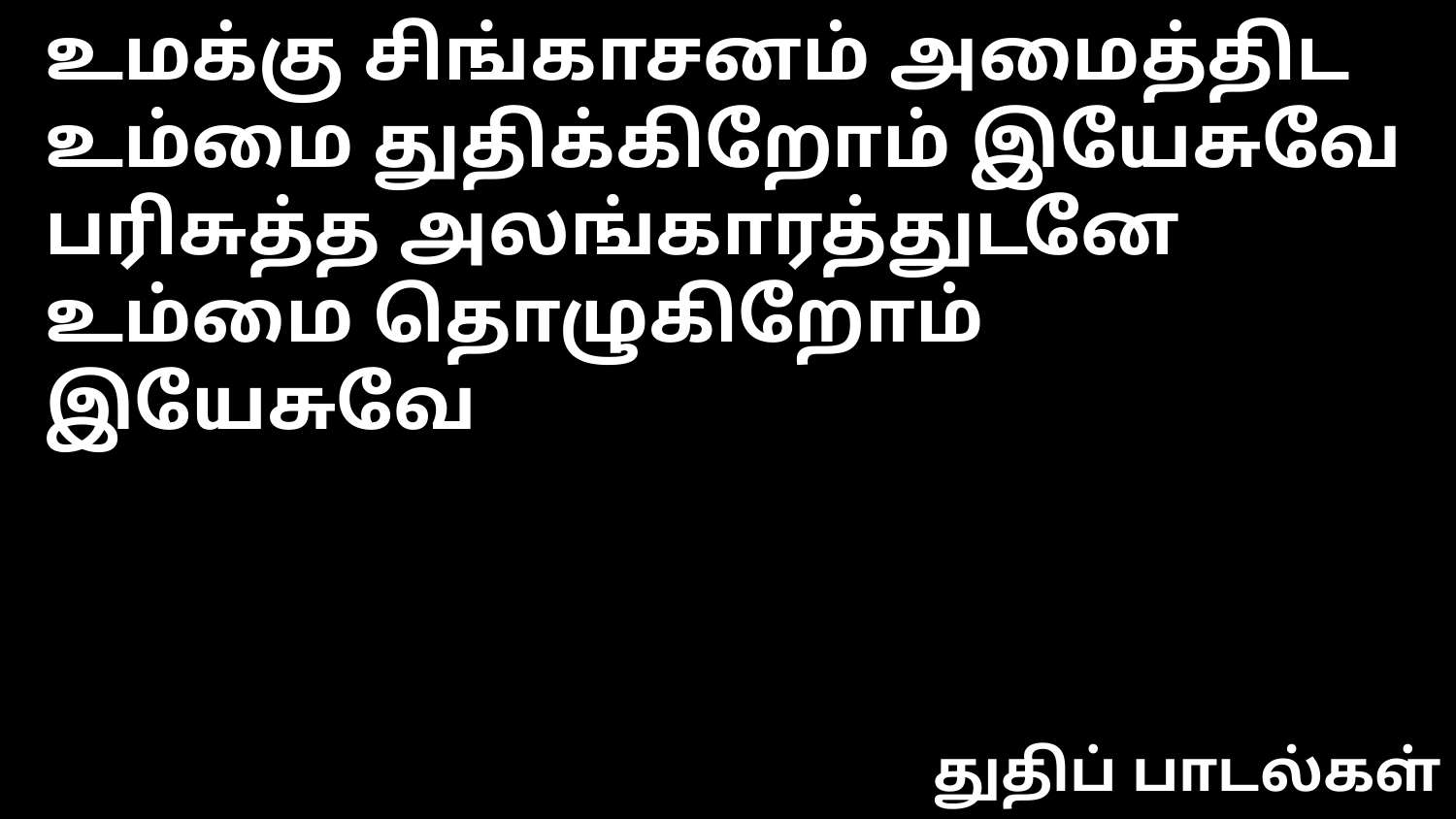

உமக்கு சிங்காசனம் அமைத்திட
உம்மை துதிக்கிறோம் இயேசுவே
பரிசுத்த அலங்காரத்துடனே
உம்மை தொழுகிறோம் இயேசுவே

துதிப் பாடல்கள்